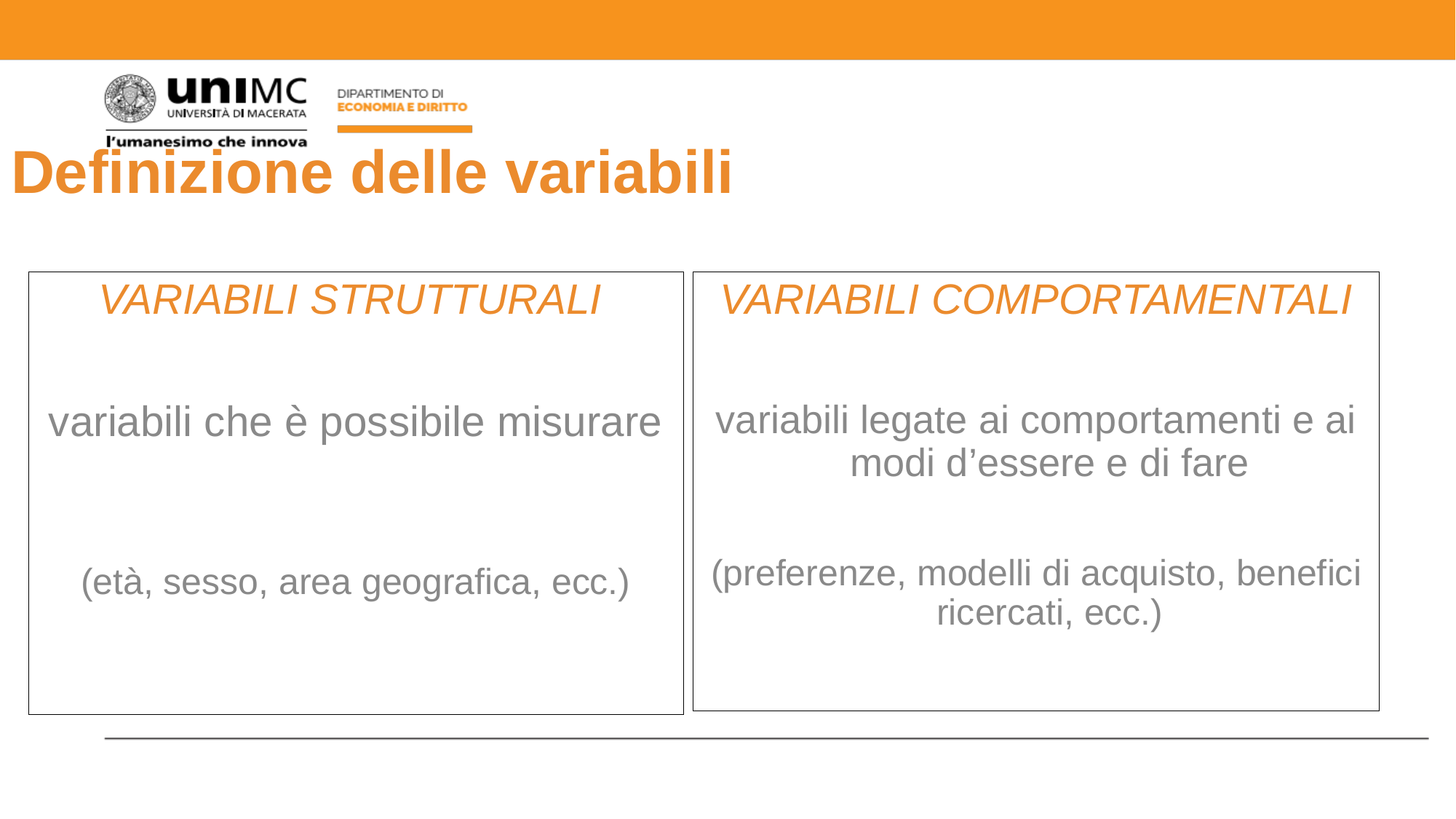

# Definizione delle variabili
VARIABILI STRUTTURALI

variabili che è possibile misurare

(età, sesso, area geografica, ecc.)
VARIABILI COMPORTAMENTALI

variabili legate ai comportamenti e ai modi d’essere e di fare

(preferenze, modelli di acquisto, benefici ricercati, ecc.)